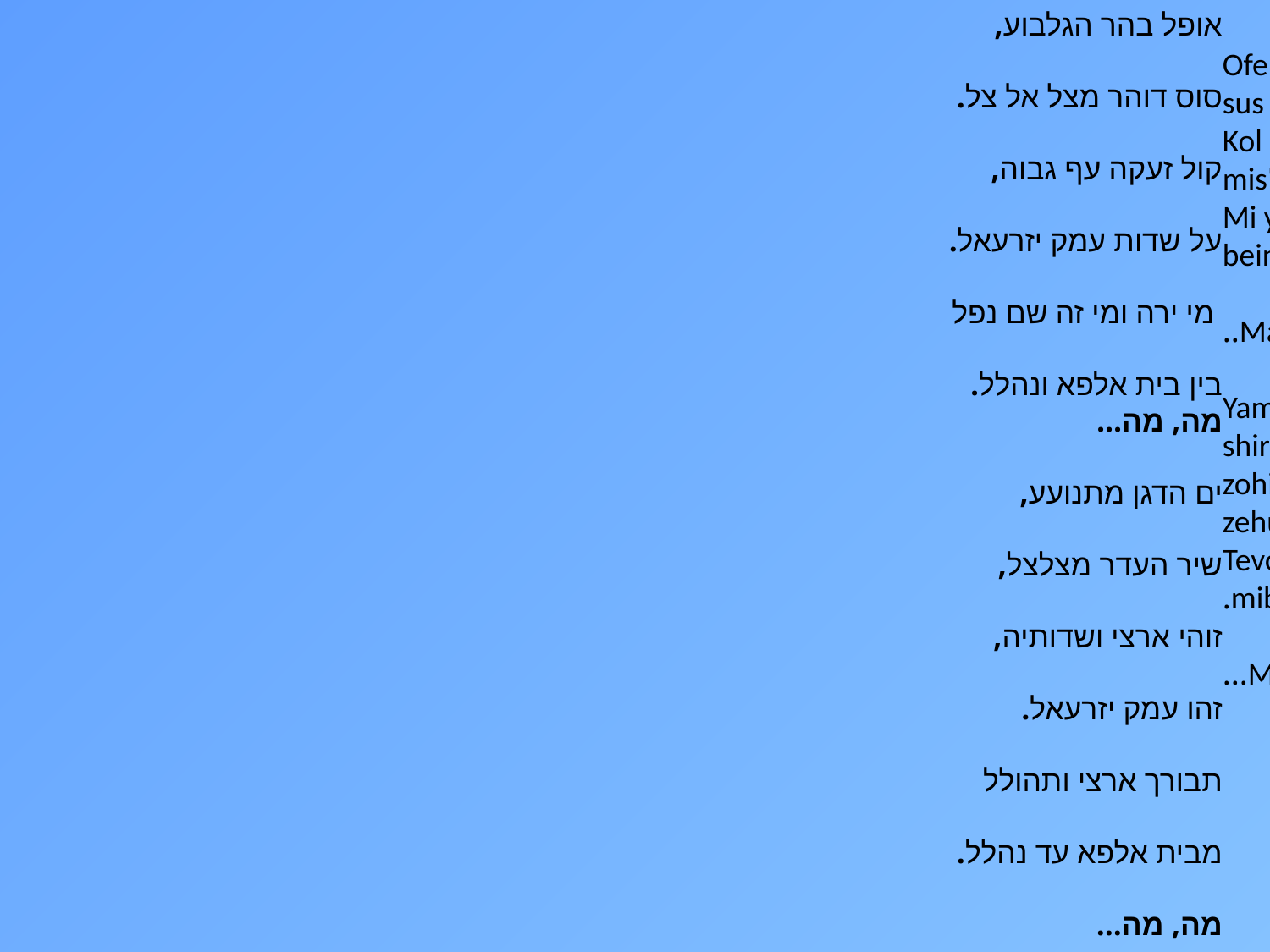

אופל בהר הגלבוע,
סוס דוהר מצל אל צל.
קול זעקה עף גבוה,
על שדות עמק יזרעאל.
 מי ירה ומי זה שם נפל
בין בית אלפא ונהלל.
מה, מה...
ים הדגן מתנועע,
שיר העדר מצלצל,
זוהי ארצי ושדותיה,
זהו עמק יזרעאל.
תבורך ארצי ותהולל
מבית אלפא עד נהלל.
מה, מה...
Ofel behar hagilbo'a,
sus doher mitzel el tzel.
Kol ze'akah af gavoha,
mis'dot emek Yizr'el.
Mi yarah umi zeh sham nafal
bein bein alfa venahalal?
Mah, mah..

Yam hadagan mitnoe'a,
shir ha'eder metzal'tzel,
zohi artzi us'doteiha,
zehu emek Yizr'el.
Tevorach artzi vetehulal
mibeit alfa ad nahalal.
Mah, mah...